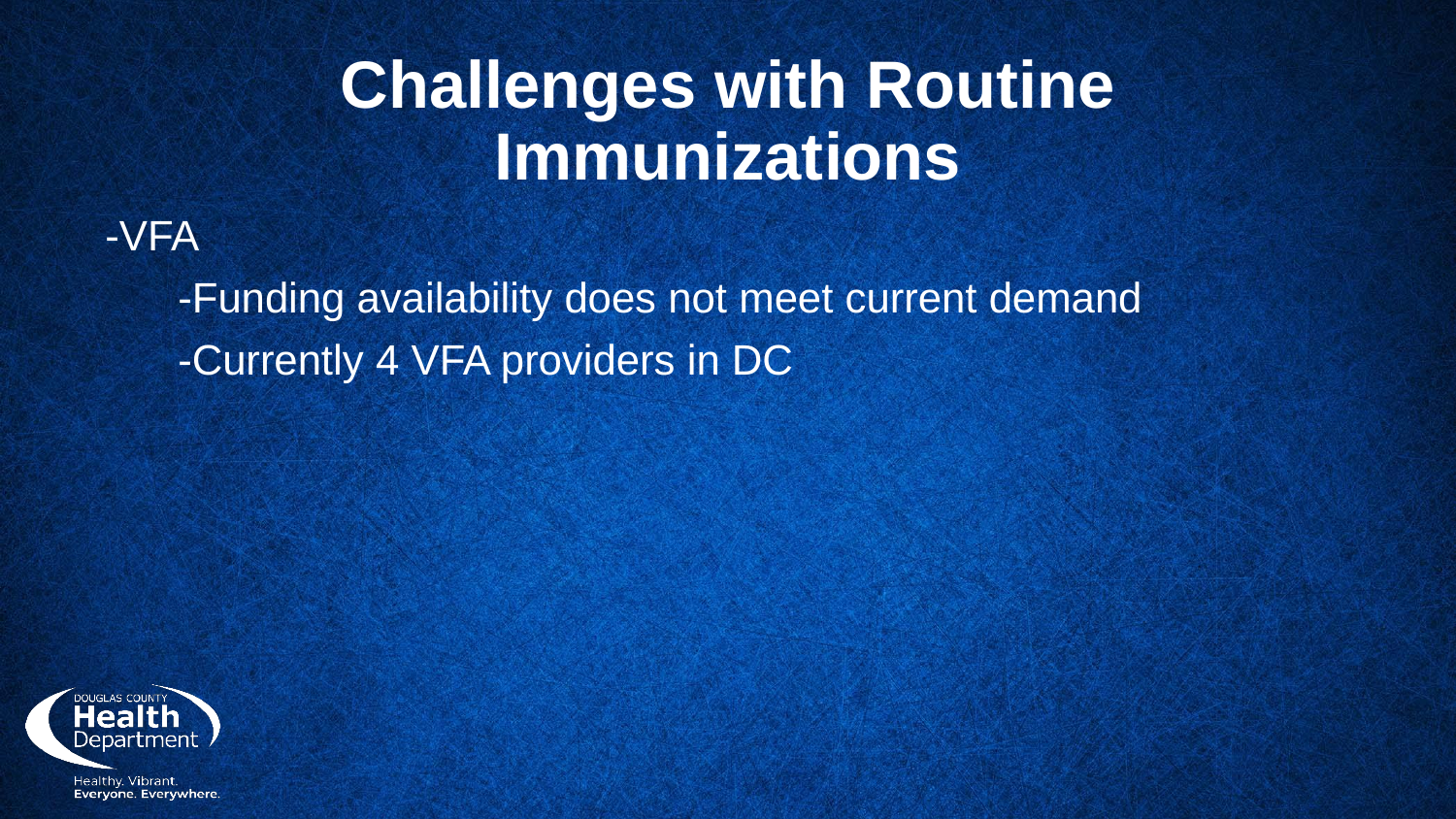

# Challenges with Routine Immunizations
-VFA
-Funding availability does not meet current demand
-Currently 4 VFA providers in DC